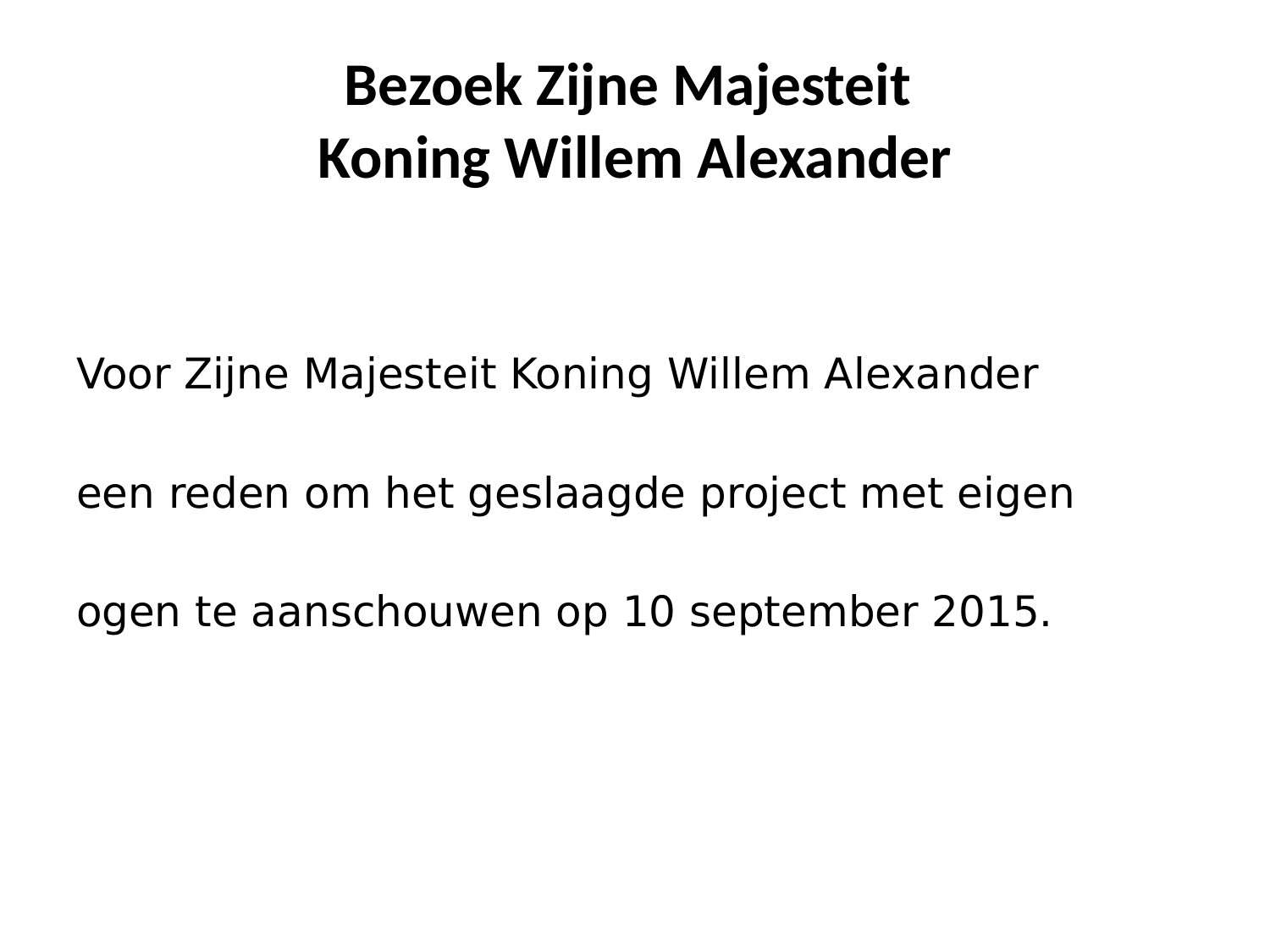

# Bezoek Zijne Majesteit Koning Willem Alexander

Voor Zijne Majesteit Koning Willem Alexander

een reden om het geslaagde project met eigen

ogen te aanschouwen op 10 september 2015.